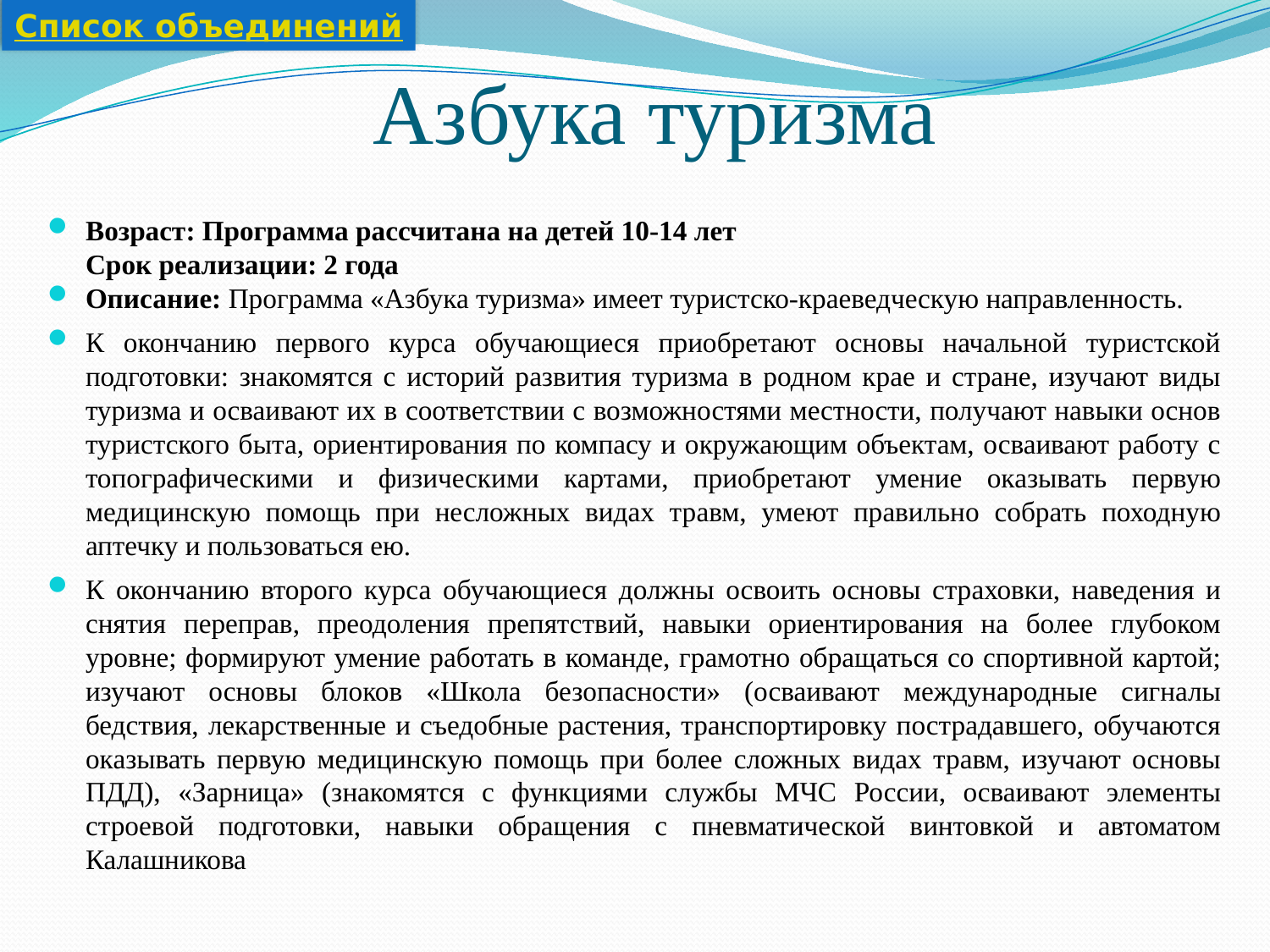

Список объединений
# Азбука туризма
Возраст: Программа рассчитана на детей 10-14 лет
Срок реализации: 2 года
Описание: Программа «Азбука туризма» имеет туристско-краеведческую направленность.
К окончанию первого курса обучающиеся приобретают основы начальной туристской подготовки: знакомятся с историй развития туризма в родном крае и стране, изучают виды туризма и осваивают их в соответствии с возможностями местности, получают навыки основ туристского быта, ориентирования по компасу и окружающим объектам, осваивают работу с топографическими и физическими картами, приобретают умение оказывать первую медицинскую помощь при несложных видах травм, умеют правильно собрать походную аптечку и пользоваться ею.
К окончанию второго курса обучающиеся должны освоить основы страховки, наведения и снятия переправ, преодоления препятствий, навыки ориентирования на более глубоком уровне; формируют умение работать в команде, грамотно обращаться со спортивной картой; изучают основы блоков «Школа безопасности» (осваивают международные сигналы бедствия, лекарственные и съедобные растения, транспортировку пострадавшего, обучаются оказывать первую медицинскую помощь при более сложных видах травм, изучают основы ПДД), «Зарница» (знакомятся с функциями службы МЧС России, осваивают элементы строевой подготовки, навыки обращения с пневматической винтовкой и автоматом Калашникова